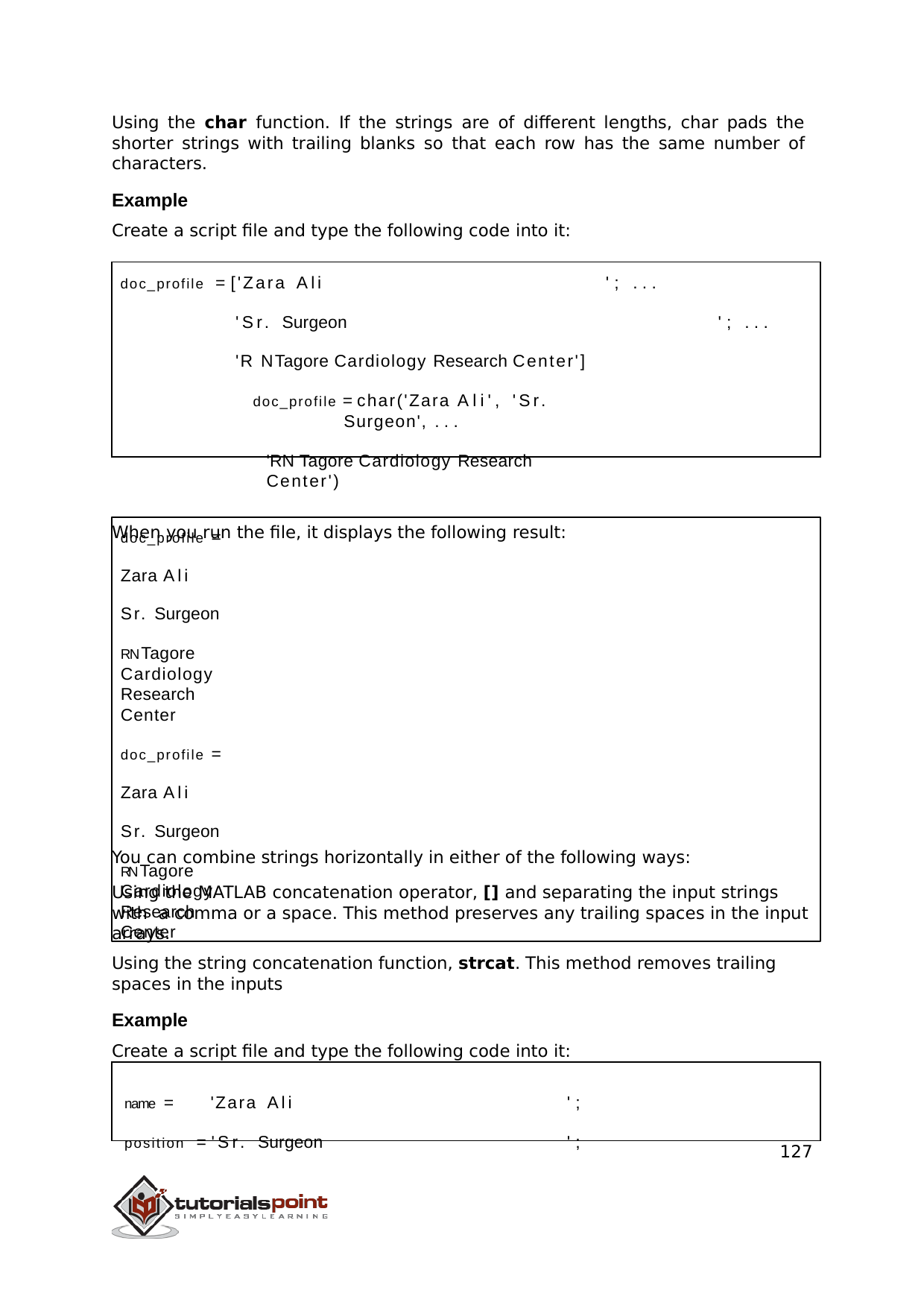

Using the char function. If the strings are of different lengths, char pads the  shorter strings with trailing blanks so that each row has the same number of  characters.
Example
Create a script file and type the following code into it:

doc_profile  = ['Zara Ali	'; ...

'Sr. Surgeon	'; ...

'R N Tagore Cardiology Research Center']

doc_profile = char('Zara Ali', 'Sr. Surgeon', ...

'RN Tagore Cardiology Research Center')

When you run the file, it displays the following result:

doc_profile =
Zara Ali  Sr. Surgeon

R N Tagore Cardiology Research Center

doc_profile =
Zara Ali  Sr. Surgeon

RN Tagore Cardiology Research Center
You can combine strings horizontally in either of the following ways:
Using the MATLAB concatenation operator, [] and separating the input strings with  a comma or a space. This method preserves any trailing spaces in the input arrays.
Using the string concatenation function, strcat. This method removes trailing  spaces in the inputs
Example
Create a script file and type the following code into it:

name  =	'Zara Ali	';

position  = 'Sr. Surgeon	';

127